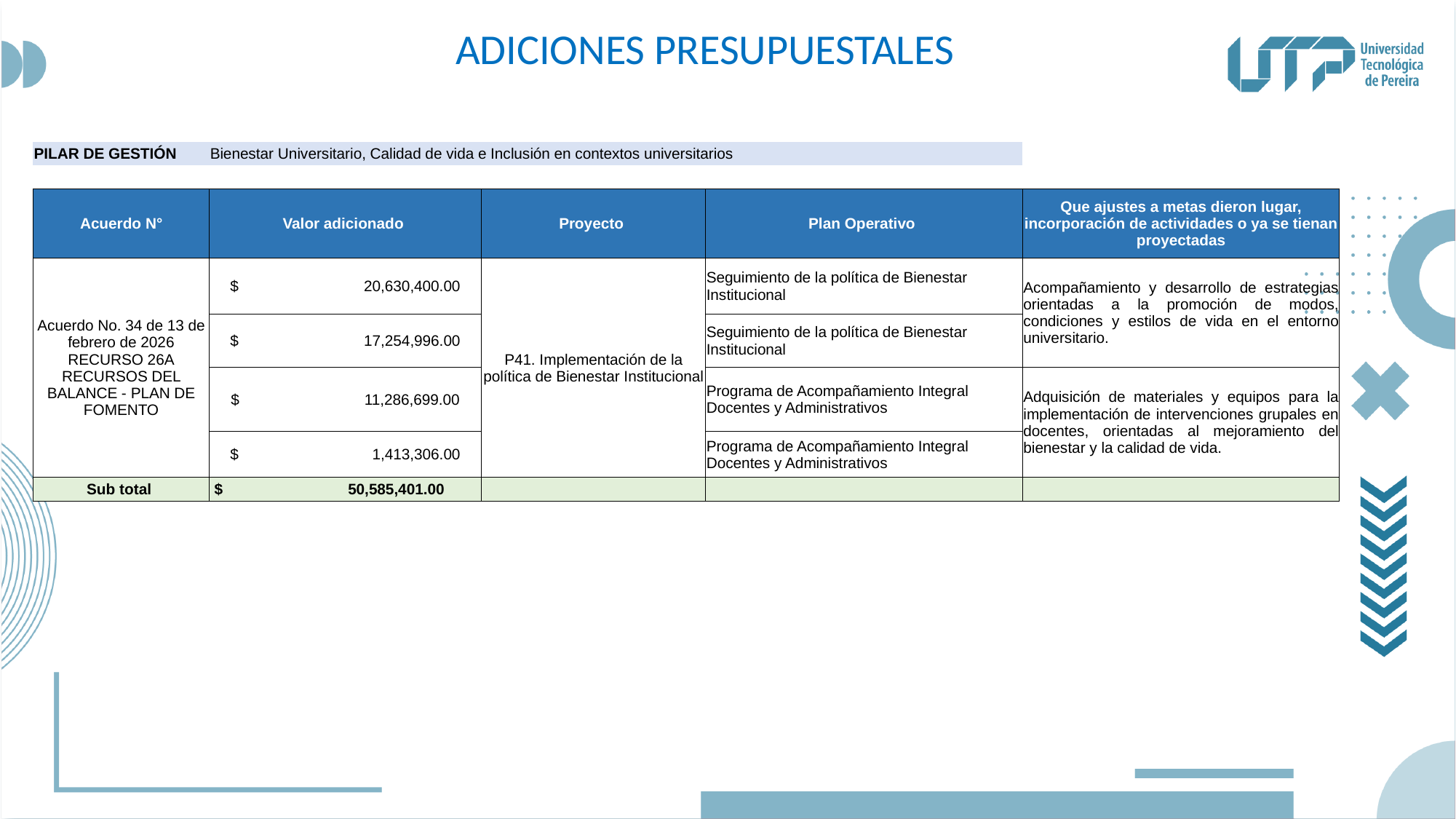

# ADICIONES PRESUPUESTALES
| PILAR DE GESTIÓN | Bienestar Universitario, Calidad de vida e Inclusión en contextos universitarios |  |  |  |
| --- | --- | --- | --- | --- |
|  |  |  |  |  |
| Acuerdo N° | Valor adicionado | Proyecto | Plan Operativo | Que ajustes a metas dieron lugar, incorporación de actividades o ya se tienan proyectadas |
| Acuerdo No. 34 de 13 de febrero de 2026 RECURSO 26A RECURSOS DEL BALANCE - PLAN DE FOMENTO | $ 20,630,400.00 | P41. Implementación de la política de Bienestar Institucional | Seguimiento de la política de Bienestar Institucional | Acompañamiento y desarrollo de estrategias orientadas a la promoción de modos, condiciones y estilos de vida en el entorno universitario. |
|  | $ 17,254,996.00 |  | Seguimiento de la política de Bienestar Institucional |  |
|  | $ 11,286,699.00 |  | Programa de Acompañamiento Integral Docentes y Administrativos | Adquisición de materiales y equipos para la implementación de intervenciones grupales en docentes, orientadas al mejoramiento del bienestar y la calidad de vida. |
|  | $ 1,413,306.00 |  | Programa de Acompañamiento Integral Docentes y Administrativos |  |
| Sub total | $ 50,585,401.00 |  |  |  |